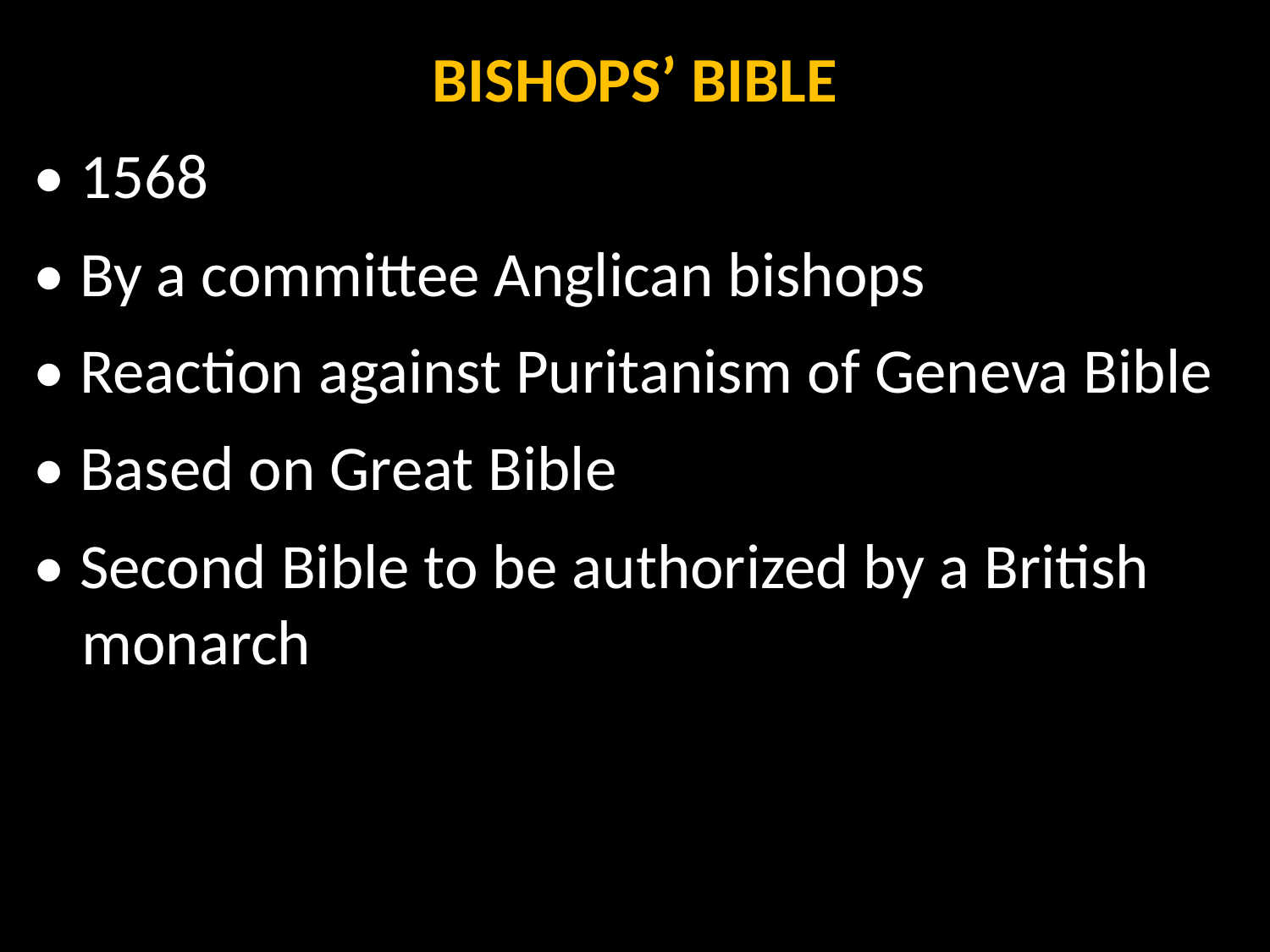

BISHOPS’ BIBLE
• 1568
• By a committee Anglican bishops
• Reaction against Puritanism of Geneva Bible
• Based on Great Bible
• Second Bible to be authorized by a British monarch